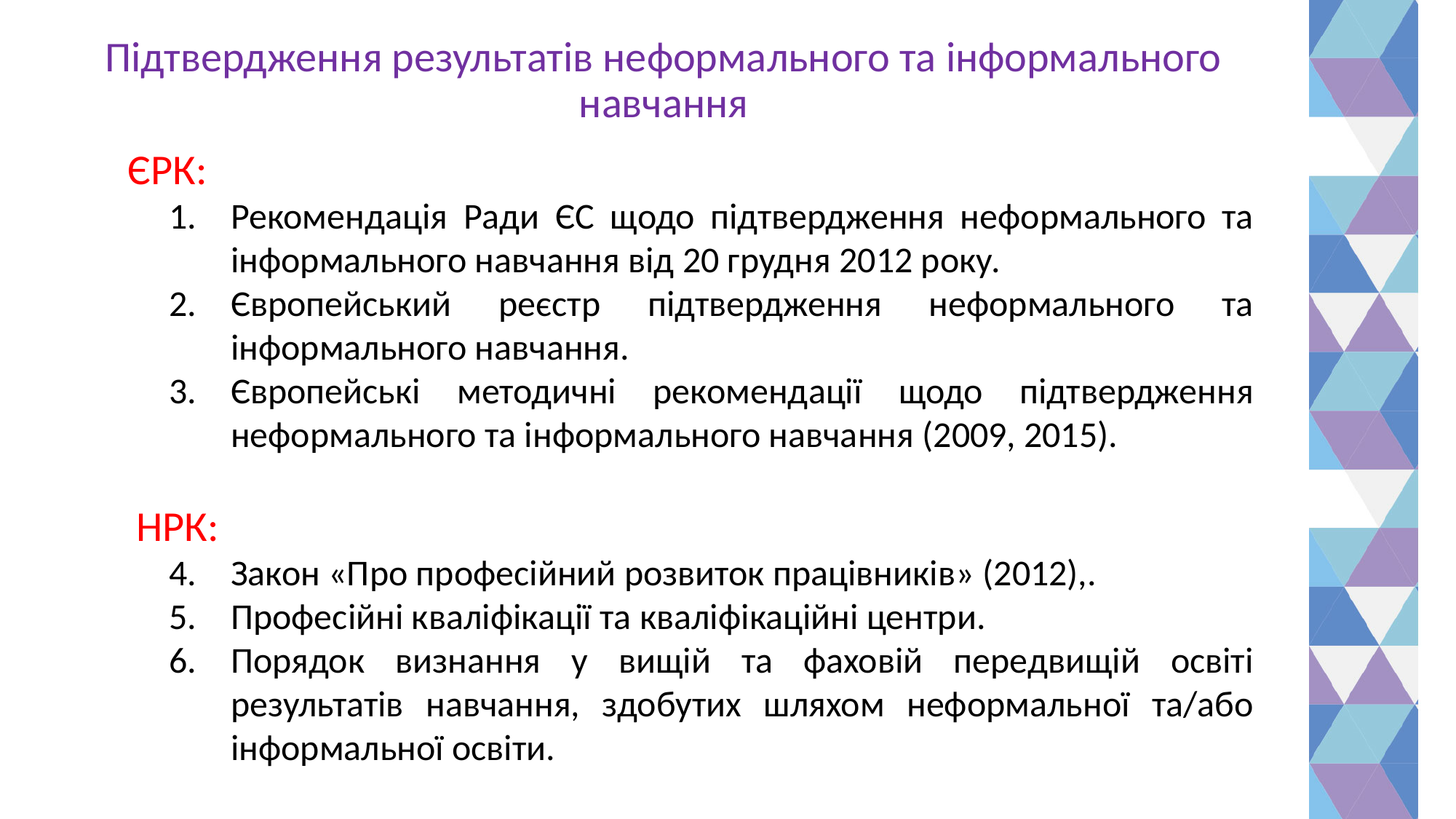

# Підтвердження результатів неформального та інформального навчання
	ЄРК:
Рекомендація Ради ЄС щодо підтвердження неформального та інформального навчання від 20 грудня 2012 року.
Європейський реєстр підтвердження неформального та інформального навчання.
Європейські методичні рекомендації щодо підтвердження неформального та інформального навчання (2009, 2015).

	НРК:
Закон «Про професійний розвиток працівників» (2012),.
Професійні кваліфікації та кваліфікаційні центри.
Порядок визнання у вищій та фаховій передвищій освіті результатів навчання, здобутих шляхом неформальної та/або інформальної освіти.